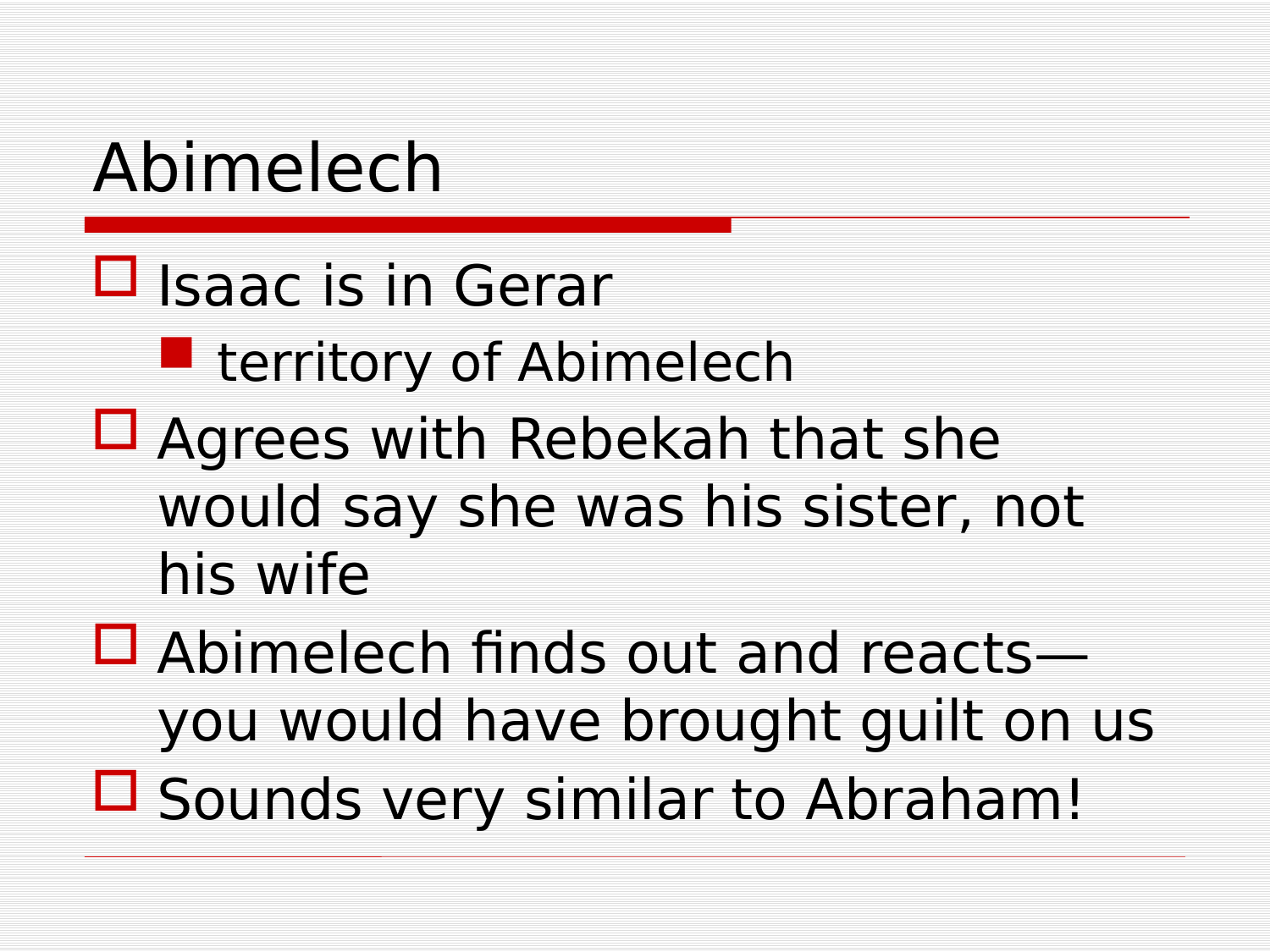

# Abimelech
Isaac is in Gerar
territory of Abimelech
Agrees with Rebekah that she would say she was his sister, not his wife
Abimelech finds out and reacts—you would have brought guilt on us
Sounds very similar to Abraham!